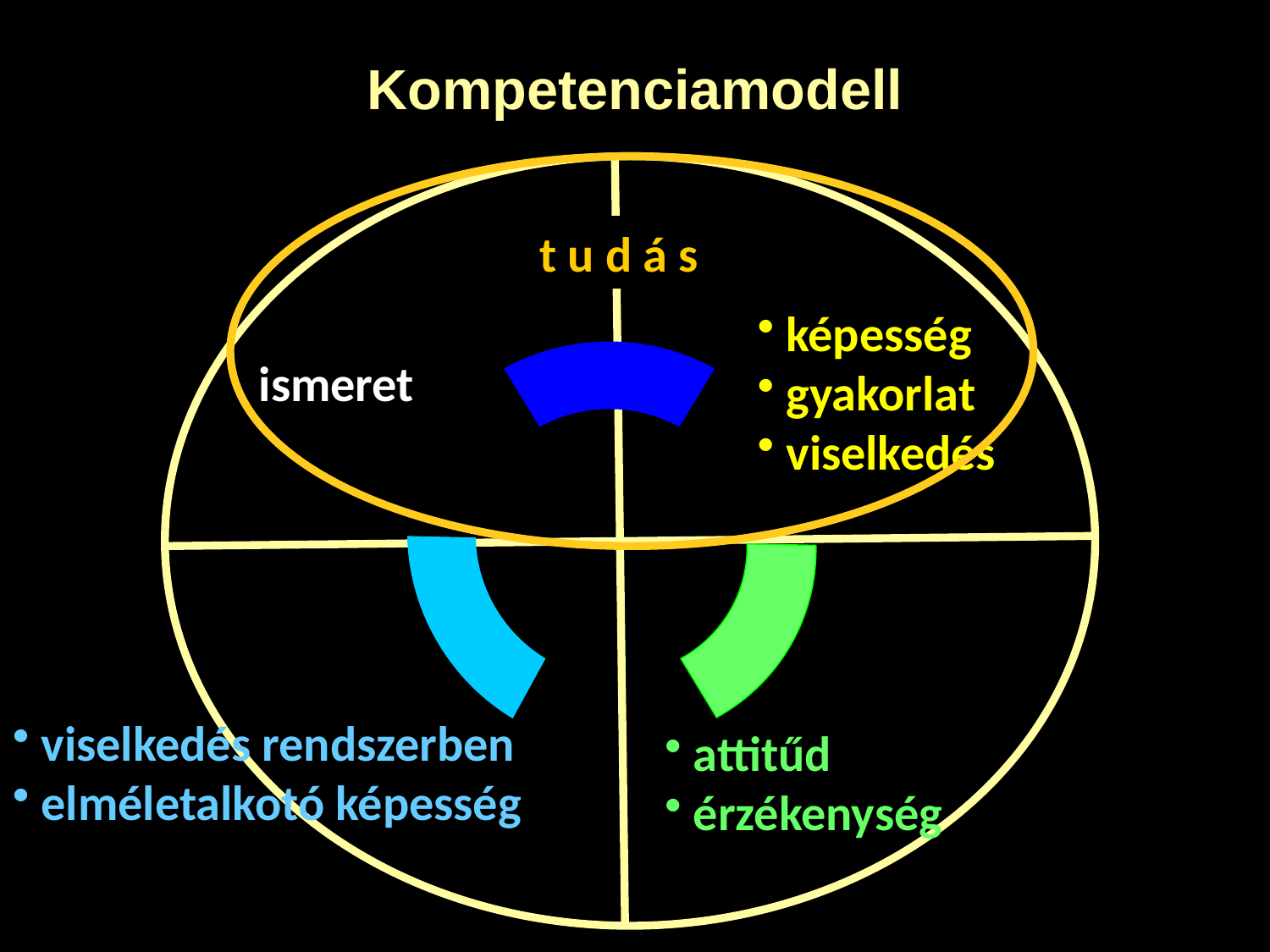

# Kompetenciamodell

     t u d á s
 képesség
 gyakorlat
 viselkedés

ismeret

 viselkedés rendszerben
 elméletalkotó képesség
 attitűd
 érzékenység